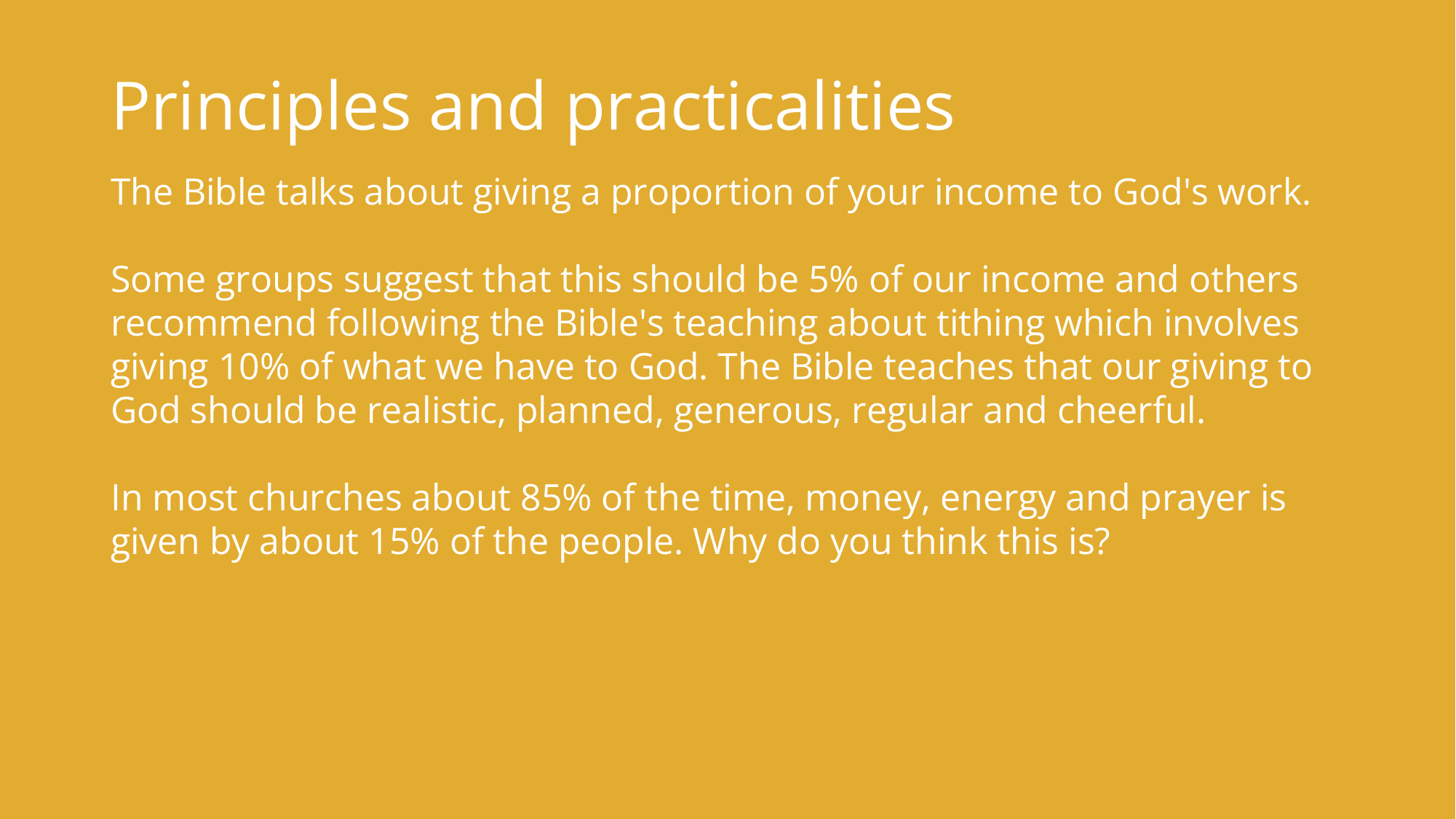

# Principles and practicalities
The Bible talks about giving a proportion of your income to God's work.

Some groups suggest that this should be 5% of our income and others recommend following the Bible's teaching about tithing which involves giving 10% of what we have to God. The Bible teaches that our giving to God should be realistic, planned, generous, regular and cheerful.

In most churches about 85% of the time, money, energy and prayer is given by about 15% of the people. Why do you think this is?